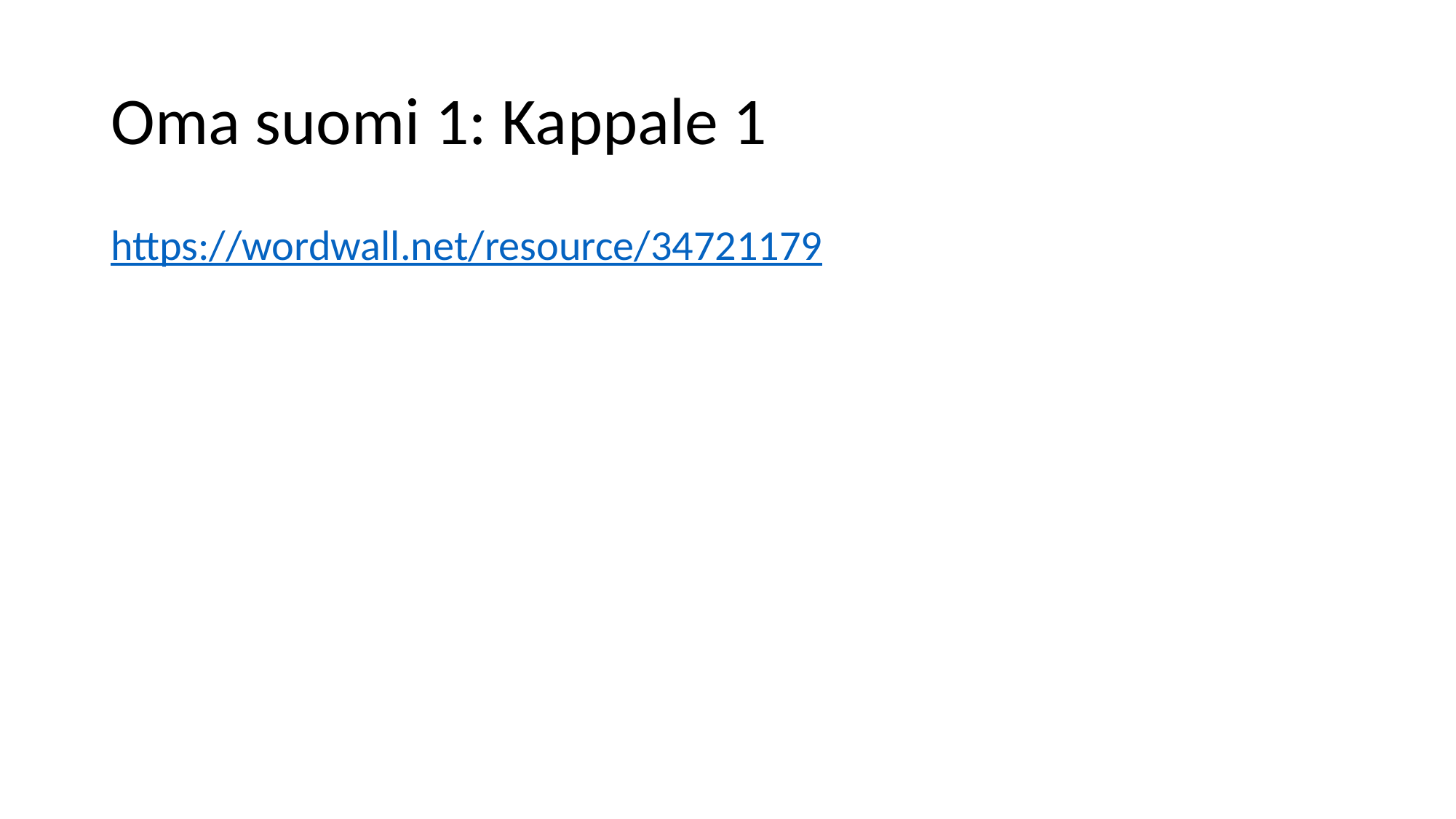

# Oma suomi 1: Kappale 1
https://wordwall.net/resource/34721179